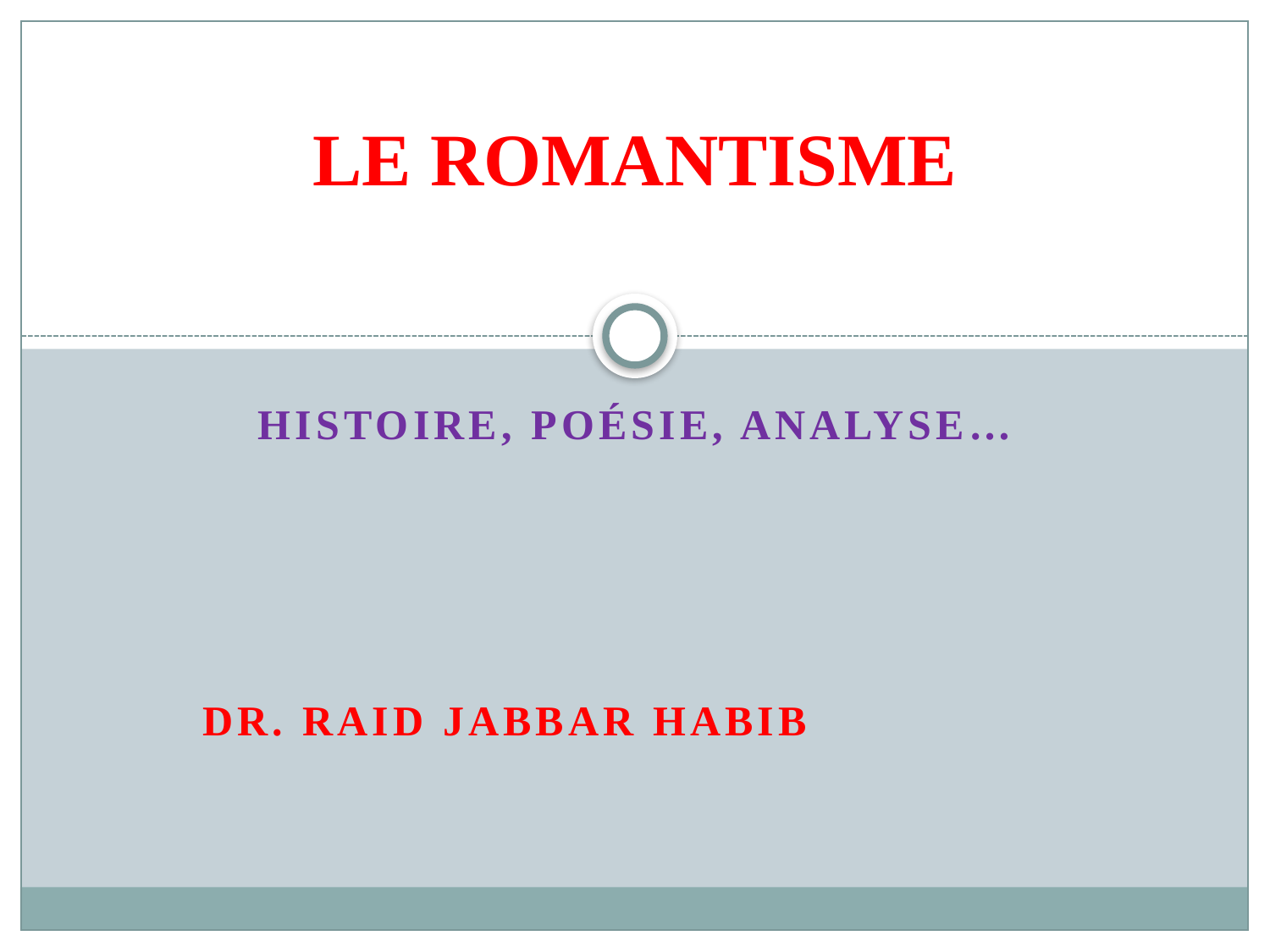

# LE ROMANTISME
HISTOIRE, POÉSIE, ANALYSE…

DR. RAID JABBAR HABIB